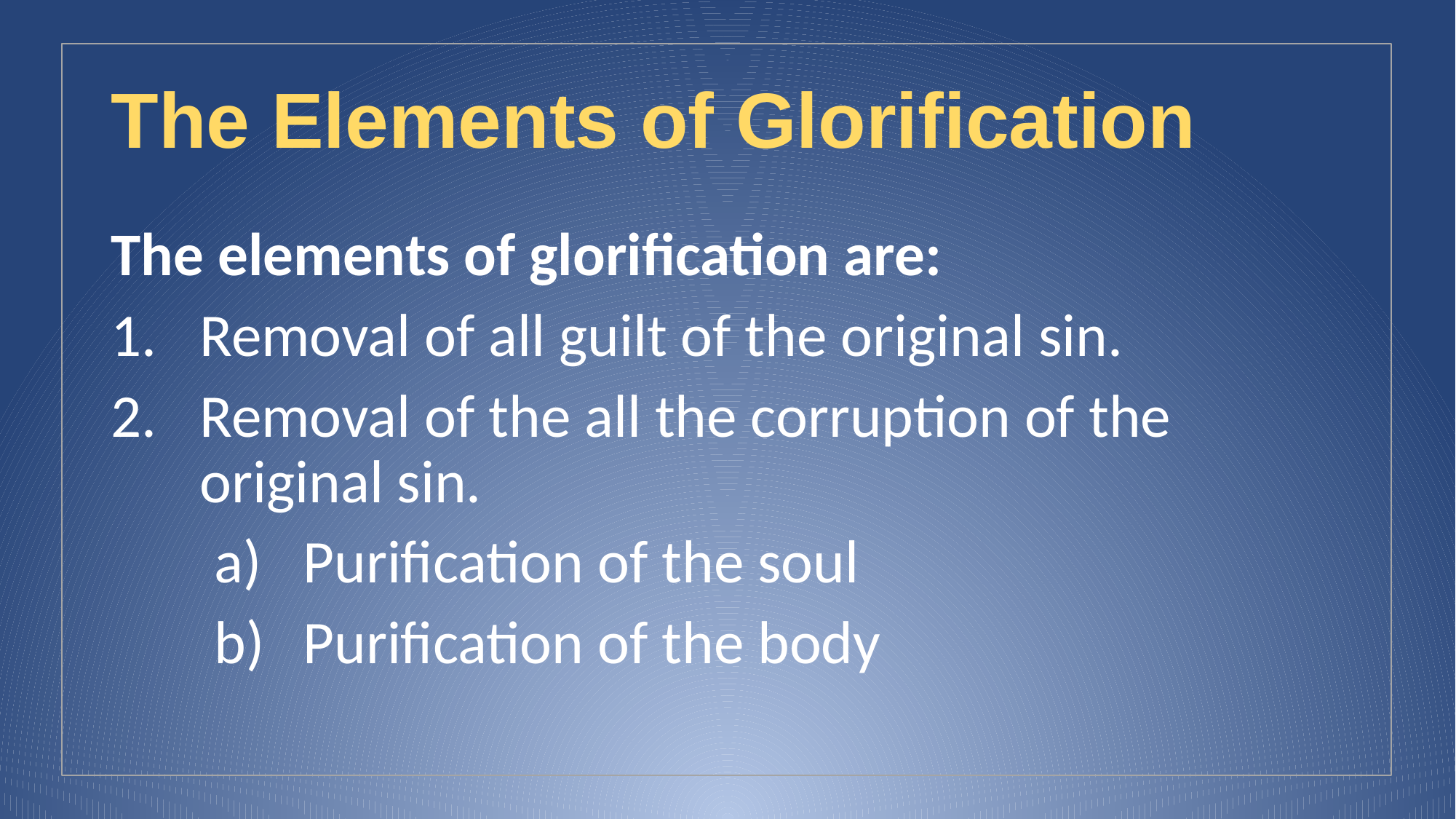

# The Elements of Glorification
The elements of glorification are:
Removal of all guilt of the original sin.
Removal of the all the corruption of the original sin.
Purification of the soul
Purification of the body